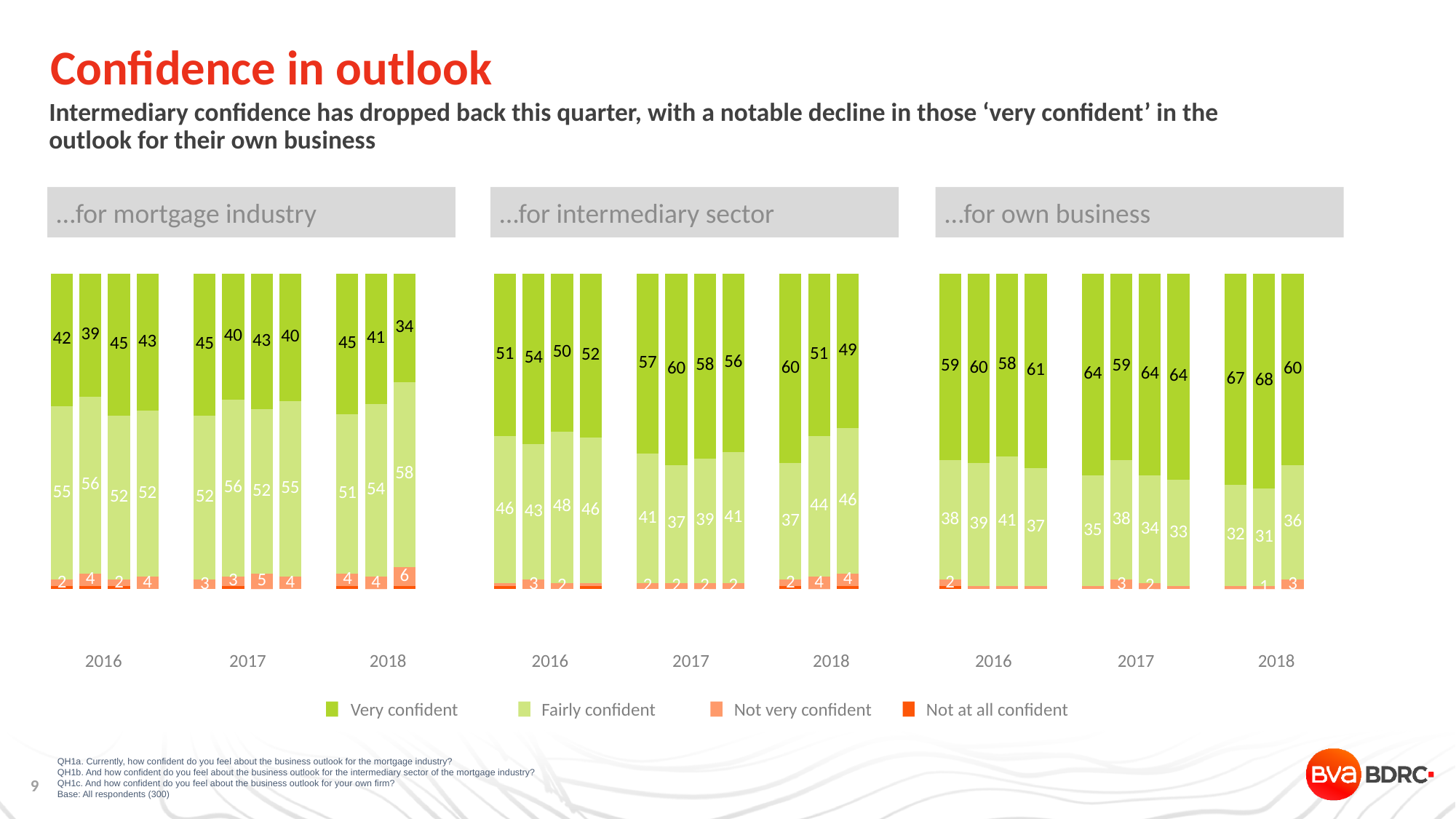

# Confidence in outlook
Intermediary confidence has dropped back this quarter, with a notable decline in those ‘very confident’ in the outlook for their own business
…for mortgage industry
…for intermediary sector
…for own business

### Chart

| Category | Not at all confident | Not very confident | Fairly confident2 | Very confident |
|---|---|---|---|---|
| Q1 | 1.0 | 2.0 | 55.0 | 42.0 |
| Q2 | 1.0 | 4.0 | 56.0 | 39.0 |
| Q3 | 1.0 | 2.0 | 52.0 | 45.0 |
| Q4 | None | 4.0 | 52.0 | 43.0 |
|  | None | None | None | None |
| Q1 | None | 3.0 | 52.0 | 45.0 |
| Q2 | 1.0 | 3.0 | 56.0 | 40.0 |
| Q3 | 0.0 | 5.0 | 52.0 | 43.0 |
| Q4 | None | 4.0 | 55.0 | 40.0 |
|  | None | None | None | None |
| Q1 | 1.0 | 4.0 | 51.0 | 45.0 |
| Q2 | 0.0 | 4.0 | 54.0 | 41.0 |
| Q3 | 1.0 | 6.0 | 58.0 | 34.0 |
2016
2017
2018

### Chart

| Category | Not at all confident | Not very confident | Fairly confident2 | Very confident |
|---|---|---|---|---|
| Q1 | 1.0 | 1.0 | 46.0 | 51.0 |
| Q2 | None | 3.0 | 43.0 | 54.0 |
| Q3 | None | 2.0 | 48.0 | 50.0 |
| Q4 | 1.0 | 1.0 | 46.0 | 52.0 |
|  | None | None | None | None |
| Q1 | None | 2.0 | 41.0 | 57.0 |
| Q2 | None | 2.0 | 37.0 | 60.0 |
| Q3 | 0.0 | 2.0 | 39.0 | 58.0 |
| Q4 | None | 2.0 | 41.0 | 56.0 |
|  | None | None | None | None |
| Q1 | 1.0 | 2.0 | 37.0 | 60.0 |
| Q2 | 0.0 | 4.0 | 44.0 | 51.0 |
| Q3 | 1.0 | 4.0 | 46.0 | 49.0 |
2016
2017
2018

### Chart

| Category | Not at all confident | Not very confident | Fairly confident2 | Very confident |
|---|---|---|---|---|
| Q1 | 1.0 | 2.0 | 38.0 | 59.0 |
| Q2 | None | 1.0 | 39.0 | 60.0 |
| Q3 | None | 1.0 | 41.0 | 58.0 |
| Q4 | None | 1.0 | 37.0 | 61.0 |
|  | None | None | None | None |
| Q1 | None | 1.0 | 35.0 | 64.0 |
| Q2 | None | 3.0 | 38.0 | 59.0 |
| Q3 | 0.0 | 2.0 | 34.0 | 64.0 |
| Q4 | None | 1.0 | 33.0 | 64.0 |
|  | None | None | None | None |
| Q1 | 0.0 | 1.0 | 32.0 | 67.0 |
| Q2 | 0.0 | 1.0 | 31.0 | 68.0 |
| Q3 | 0.0 | 3.0 | 36.0 | 60.0 |
2016
2017
2018
Very confident
Fairly confident
Not very confident
Not at all confident

QH1a. Currently, how confident do you feel about the business outlook for the mortgage industry?
QH1b. And how confident do you feel about the business outlook for the intermediary sector of the mortgage industry?
QH1c. And how confident do you feel about the business outlook for your own firm?
Base: All respondents (300)